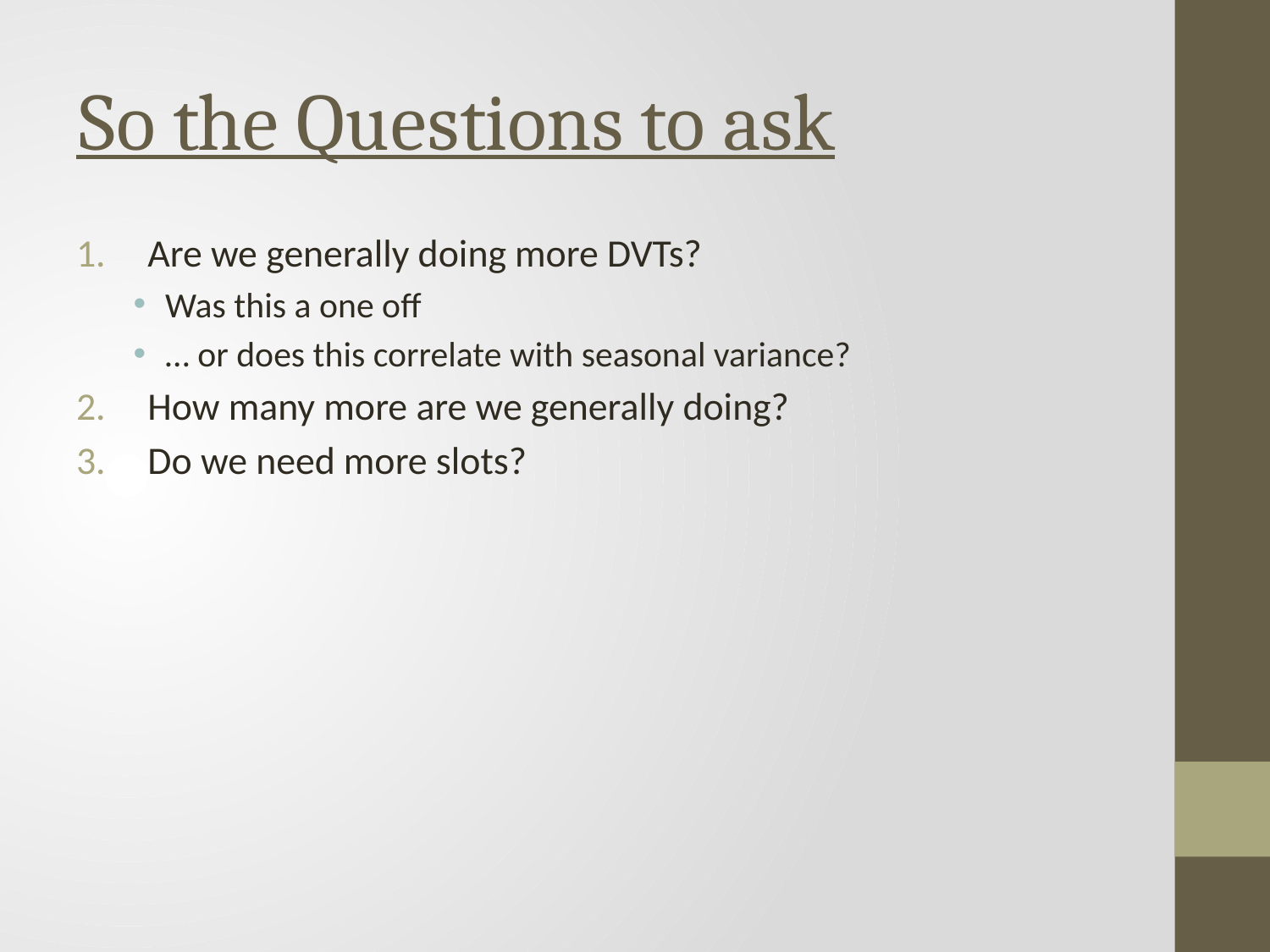

# So the Questions to ask
Are we generally doing more DVTs?
Was this a one off
… or does this correlate with seasonal variance?
How many more are we generally doing?
Do we need more slots?